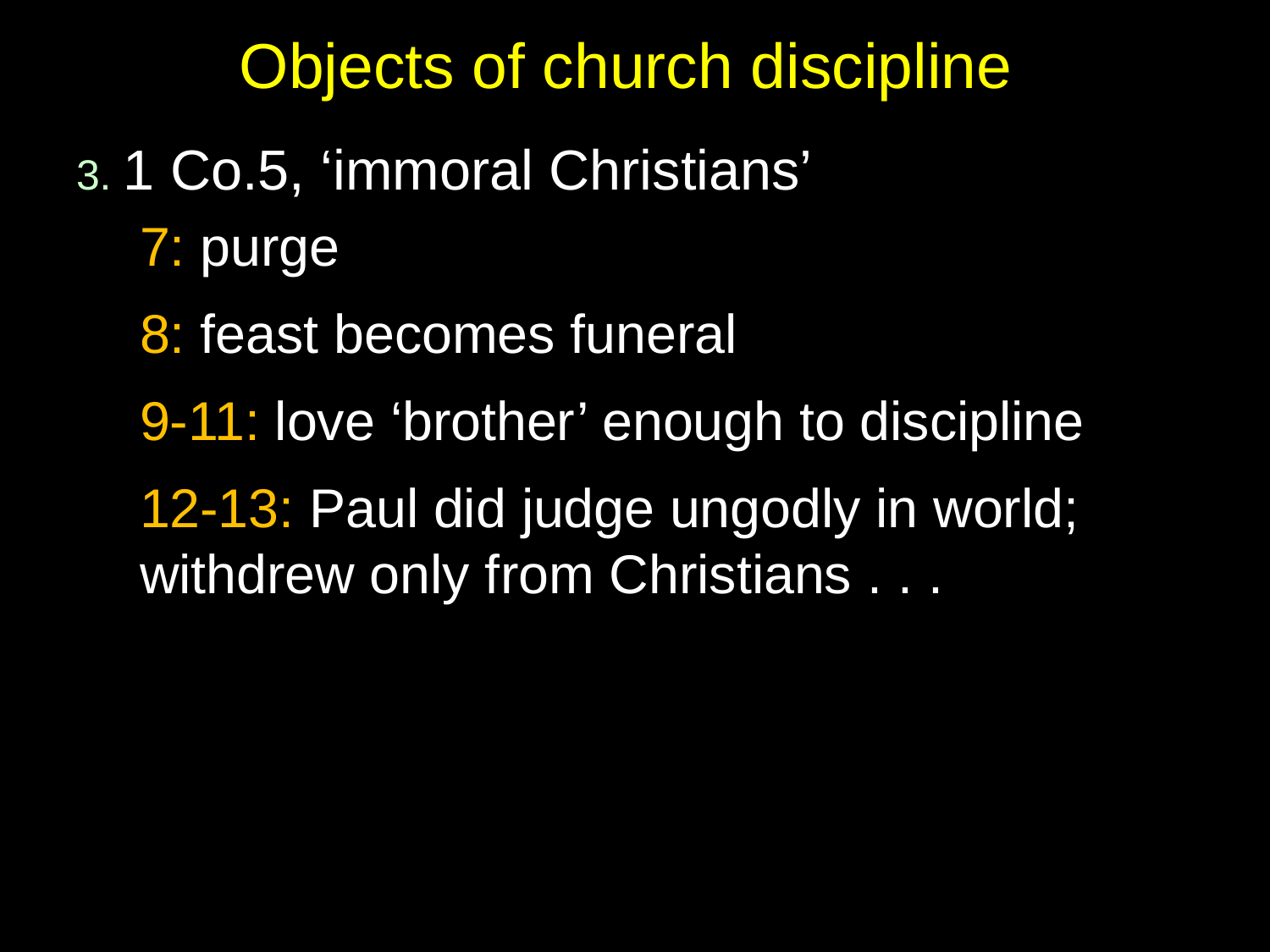

# Objects of church discipline
3. 1 Co.5, ‘immoral Christians’
7: purge
8: feast becomes funeral
9-11: love ‘brother’ enough to discipline
12-13: Paul did judge ungodly in world;  withdrew only from Christians . . .